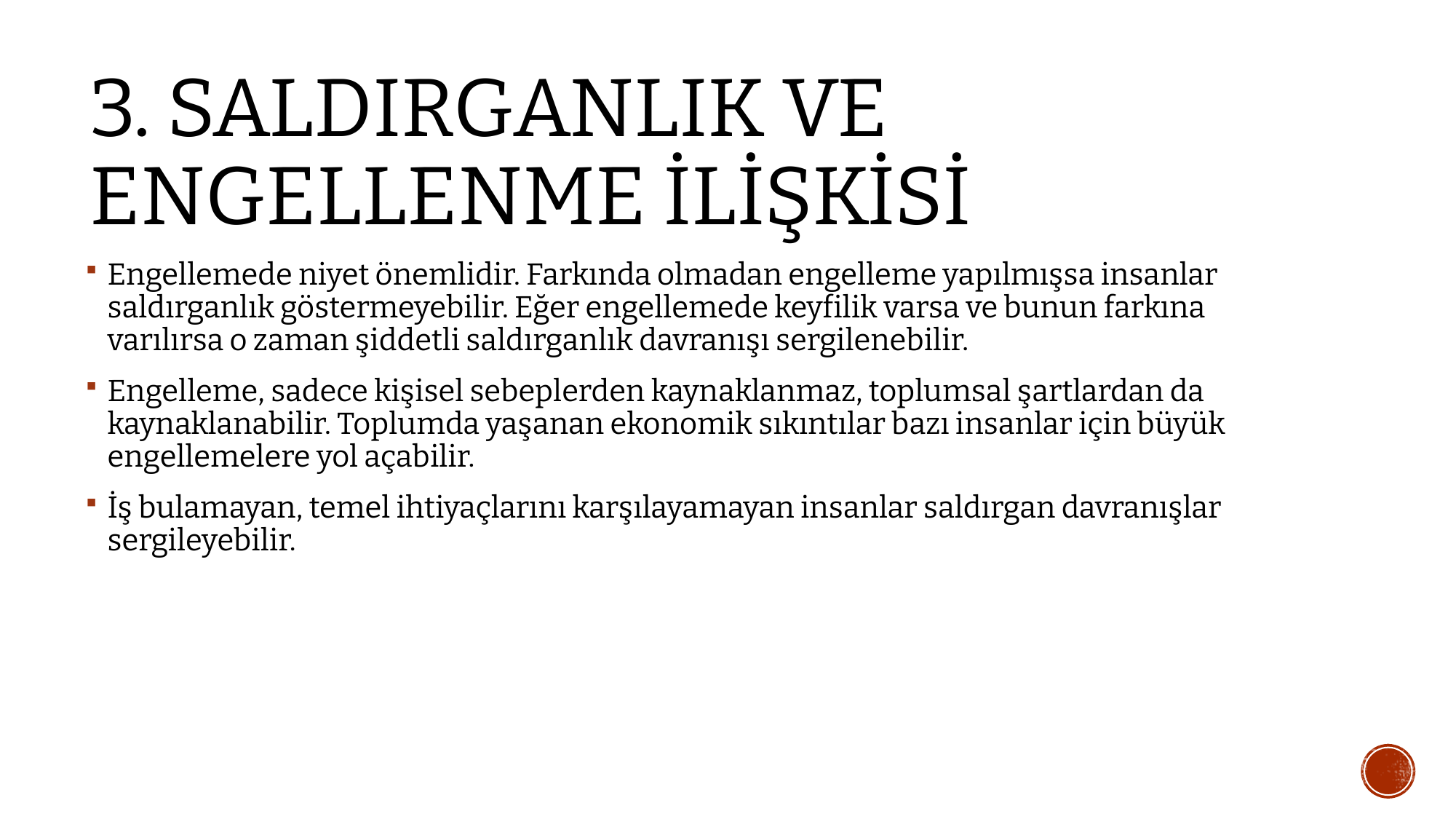

# 3. Saldırganlık ve engellenme ilişkisi
Engellemede niyet önemlidir. Farkında olmadan engelleme yapılmışsa insanlar saldırganlık göstermeyebilir. Eğer engellemede keyfilik varsa ve bunun farkına varılırsa o zaman şiddetli saldırganlık davranışı sergilenebilir.
Engelleme, sadece kişisel sebeplerden kaynaklanmaz, toplumsal şartlardan da kaynaklanabilir. Toplumda yaşanan ekonomik sıkıntılar bazı insanlar için büyük engellemelere yol açabilir.
İş bulamayan, temel ihtiyaçlarını karşılayamayan insanlar saldırgan davranışlar sergileyebilir.